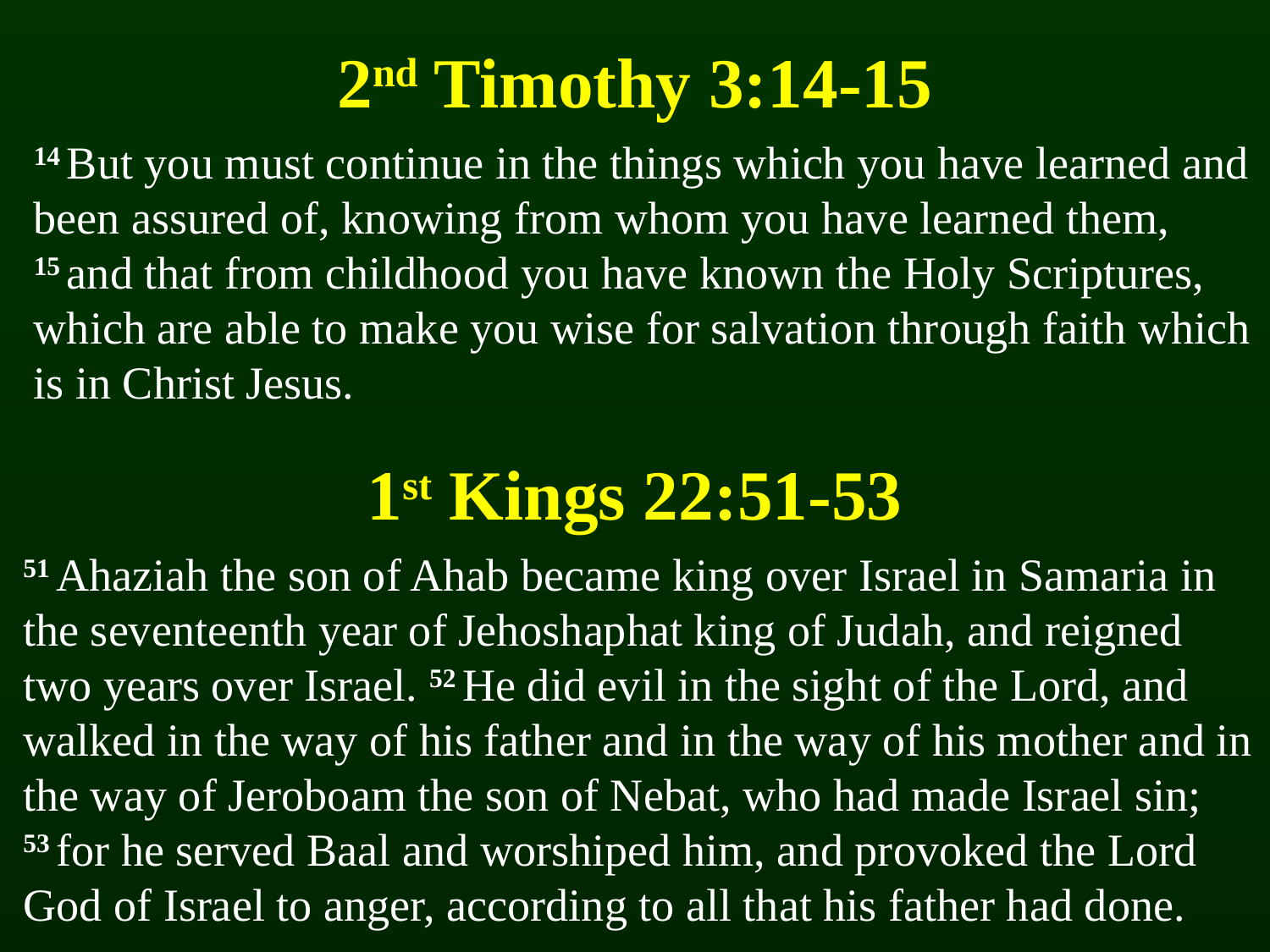

# 2nd Timothy 3:14-15
14 But you must continue in the things which you have learned and been assured of, knowing from whom you have learned them, 15 and that from childhood you have known the Holy Scriptures, which are able to make you wise for salvation through faith which is in Christ Jesus.
1st Kings 22:51-53
51 Ahaziah the son of Ahab became king over Israel in Samaria in the seventeenth year of Jehoshaphat king of Judah, and reigned two years over Israel. 52 He did evil in the sight of the Lord, and walked in the way of his father and in the way of his mother and in the way of Jeroboam the son of Nebat, who had made Israel sin; 53 for he served Baal and worshiped him, and provoked the Lord God of Israel to anger, according to all that his father had done.